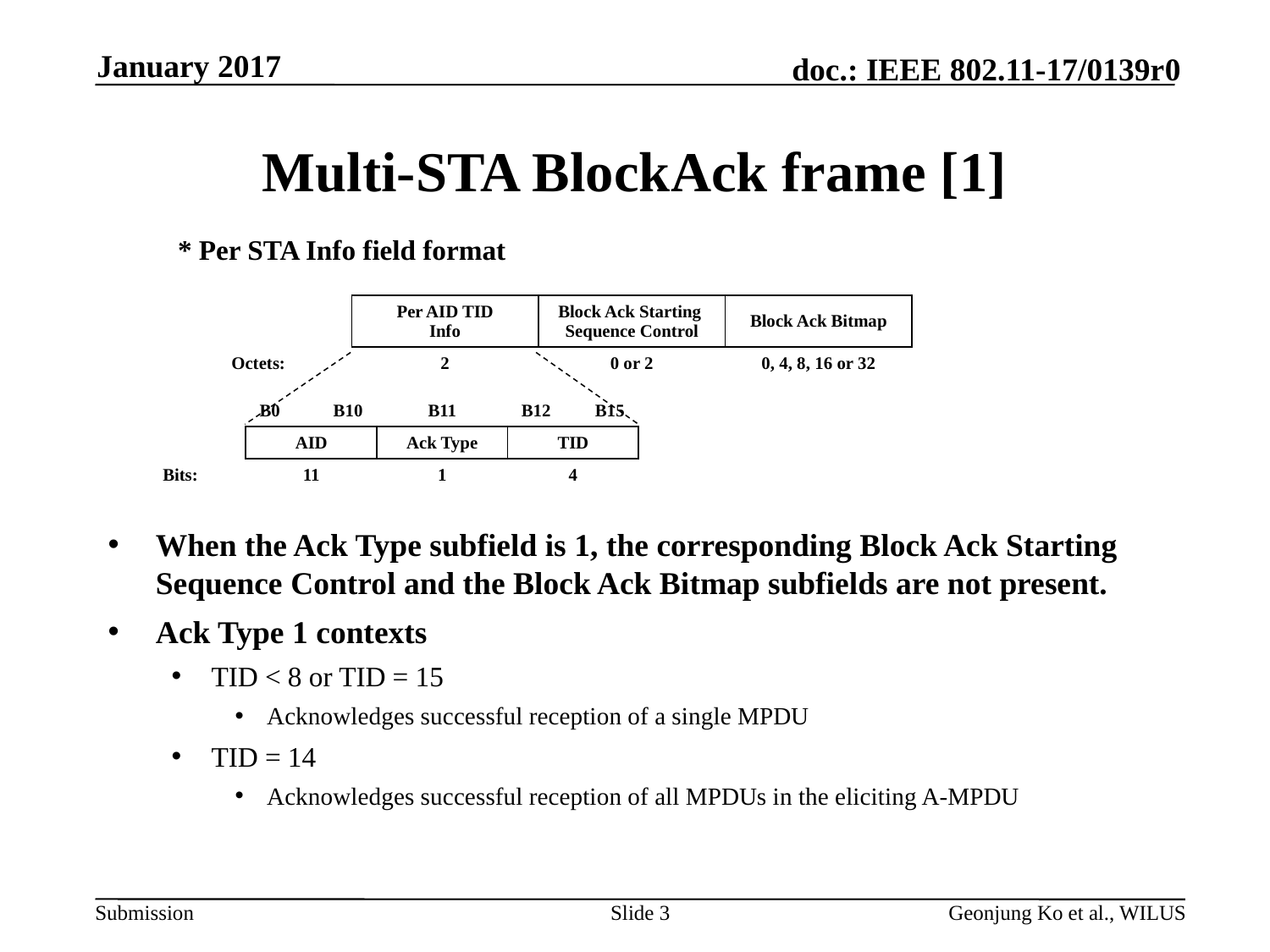

January 2017
# Multi-STA BlockAck frame [1]
* Per STA Info field format
|  |  |  |  |
| --- | --- | --- | --- |
|  | Per AID TID Info | Block Ack Starting Sequence Control | Block Ack Bitmap |
| Octets: | 2 | 0 or 2 | 0, 4, 8, 16 or 32 |

When the Ack Type subfield is 1, the corresponding Block Ack Starting Sequence Control and the Block Ack Bitmap subfields are not present.
Ack Type 1 contexts
TID < 8 or TID = 15
Acknowledges successful reception of a single MPDU
TID = 14
Acknowledges successful reception of all MPDUs in the eliciting A-MPDU
|  | B0 B10 | B11 | B12 B15 |
| --- | --- | --- | --- |
|  | AID | Ack Type | TID |
| Bits: | 11 | 1 | 4 |
Slide 3
Geonjung Ko et al., WILUS